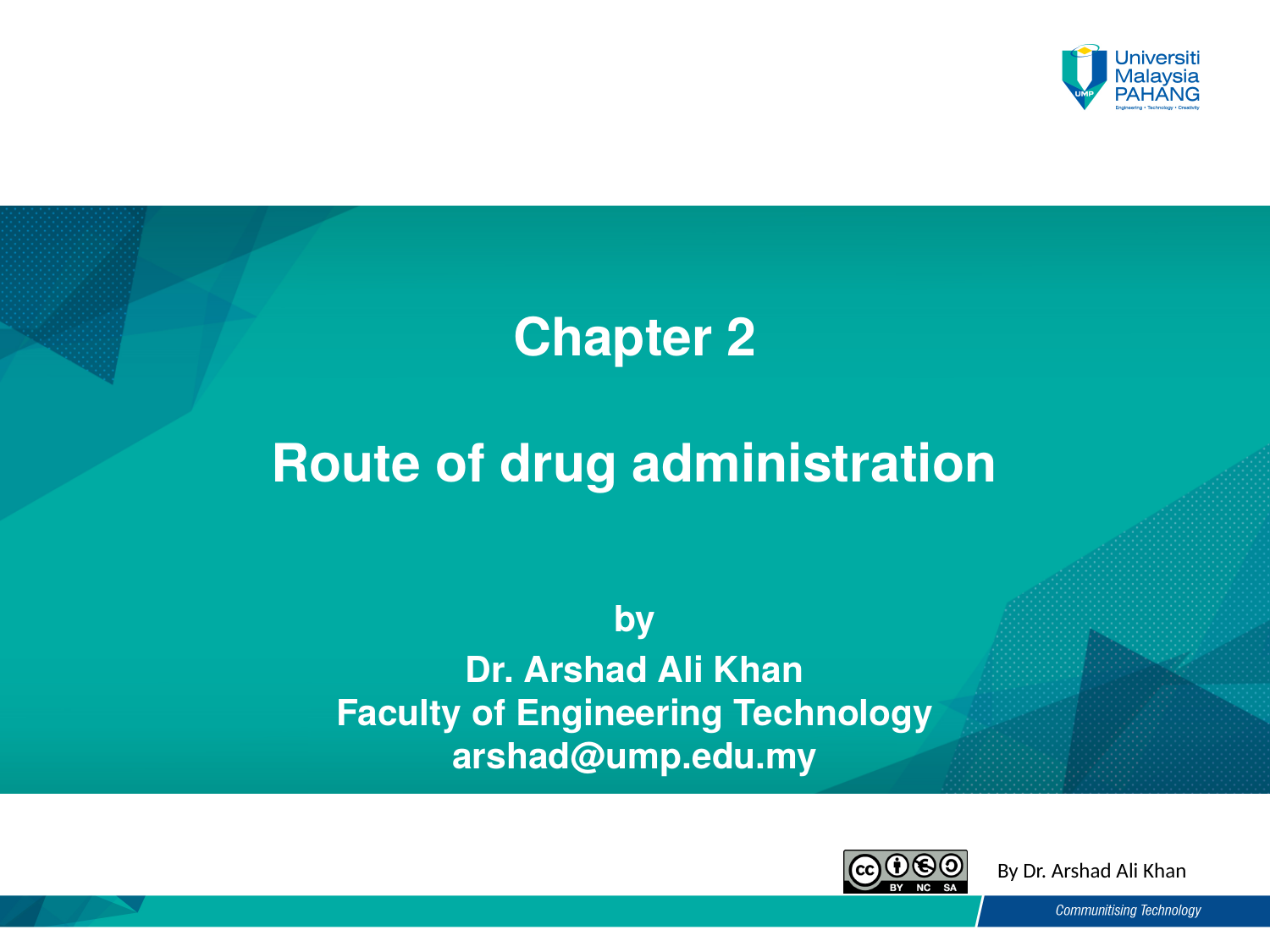

# Chapter 2 Route of drug administration

by
Dr. Arshad Ali Khan
Faculty of Engineering Technology
arshad@ump.edu.my